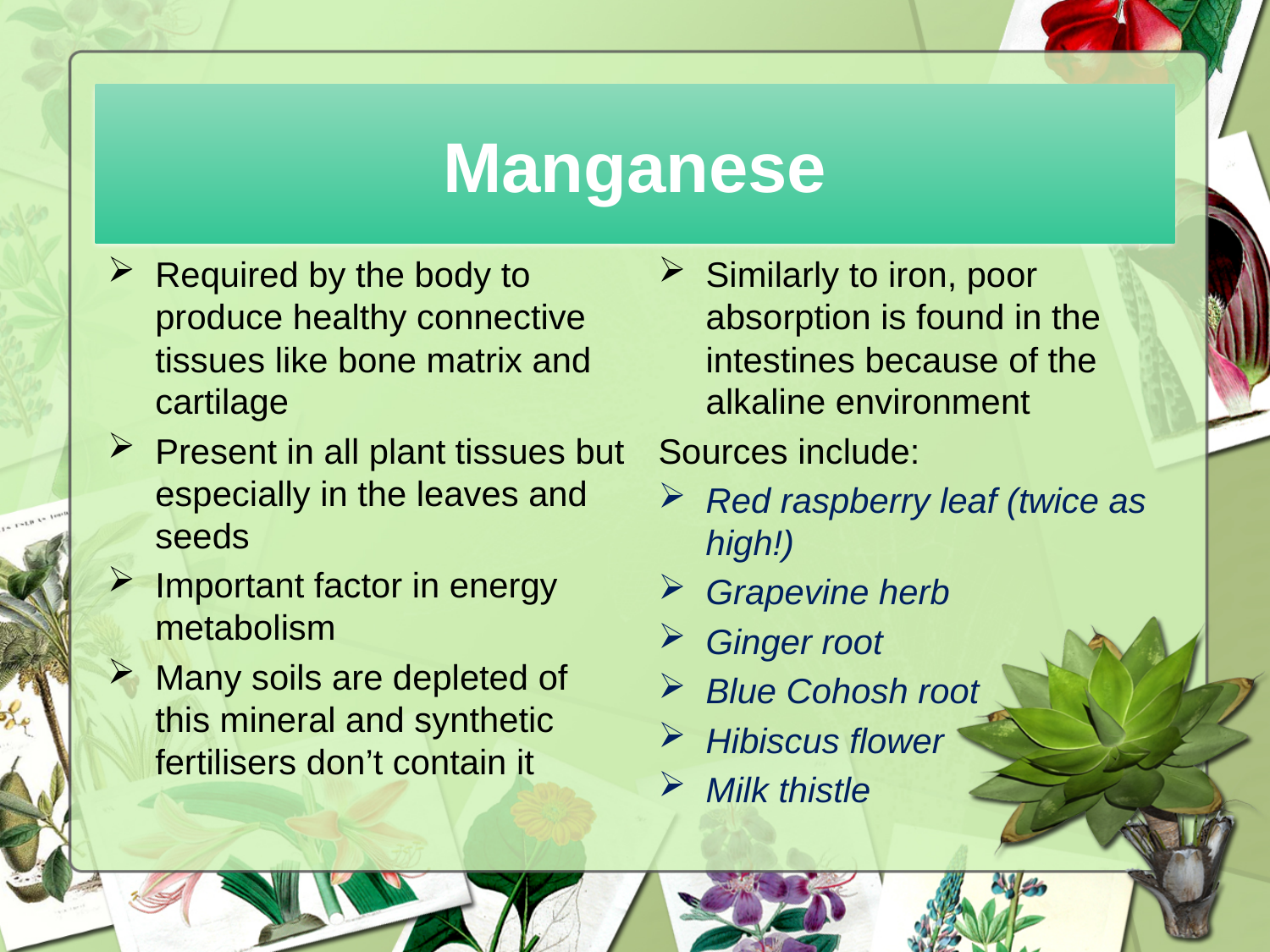

# Manganese
Required by the body to produce healthy connective tissues like bone matrix and cartilage
Present in all plant tissues but especially in the leaves and seeds
Important factor in energy metabolism
Many soils are depleted of this mineral and synthetic fertilisers don’t contain it
Similarly to iron, poor absorption is found in the intestines because of the alkaline environment
Sources include:
Red raspberry leaf (twice as high!)
Grapevine herb
Ginger root
Blue Cohosh root
Hibiscus flower
Milk thistle